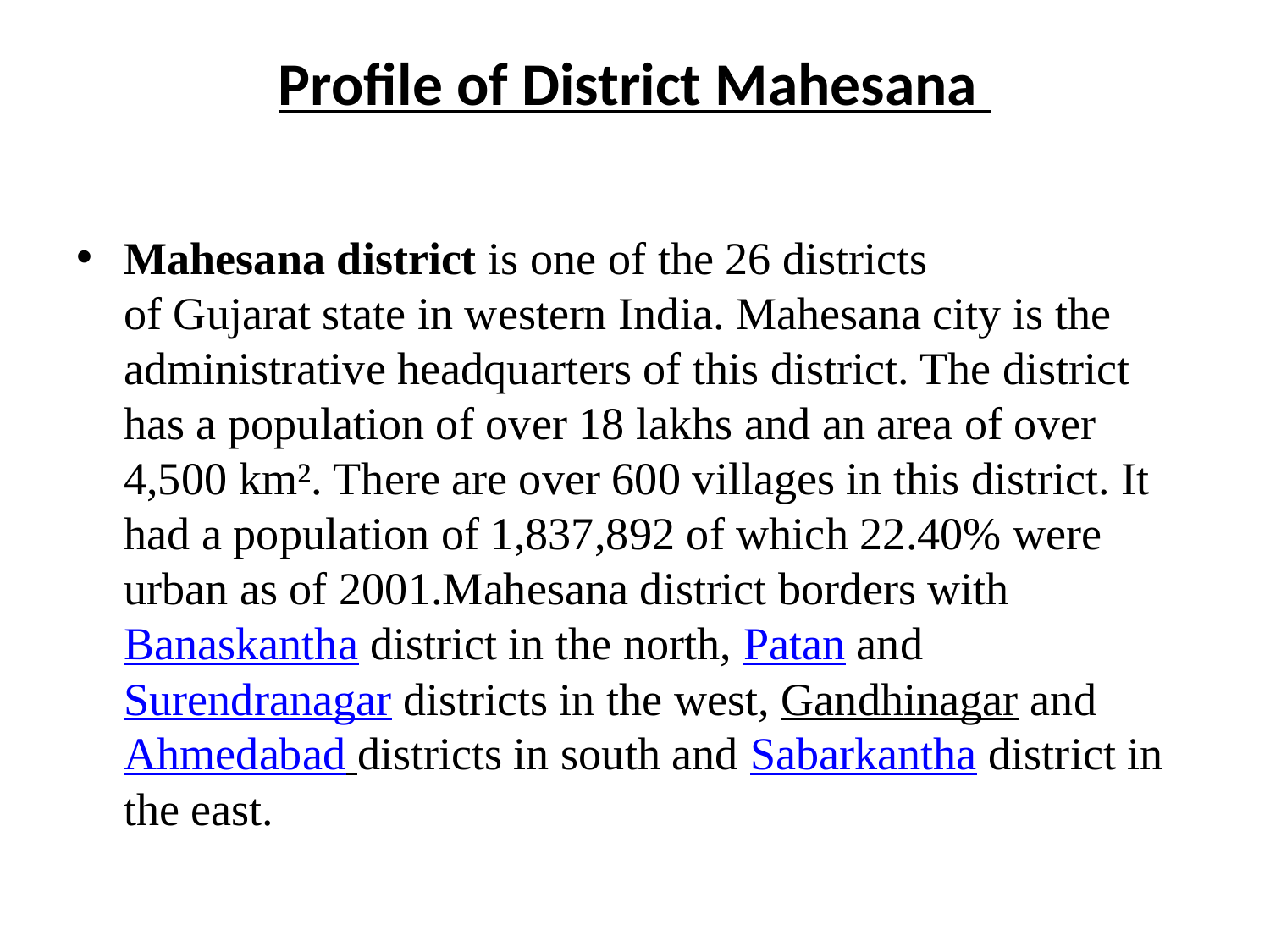

# Profile of District Mahesana
Mahesana district is one of the 26 districts of Gujarat state in western India. Mahesana city is the administrative headquarters of this district. The district has a population of over 18 lakhs and an area of over 4,500 km². There are over 600 villages in this district. It had a population of 1,837,892 of which 22.40% were urban as of 2001.Mahesana district borders with Banaskantha district in the north, Patan and Surendranagar districts in the west, Gandhinagar and Ahmedabad districts in south and Sabarkantha district in the east.